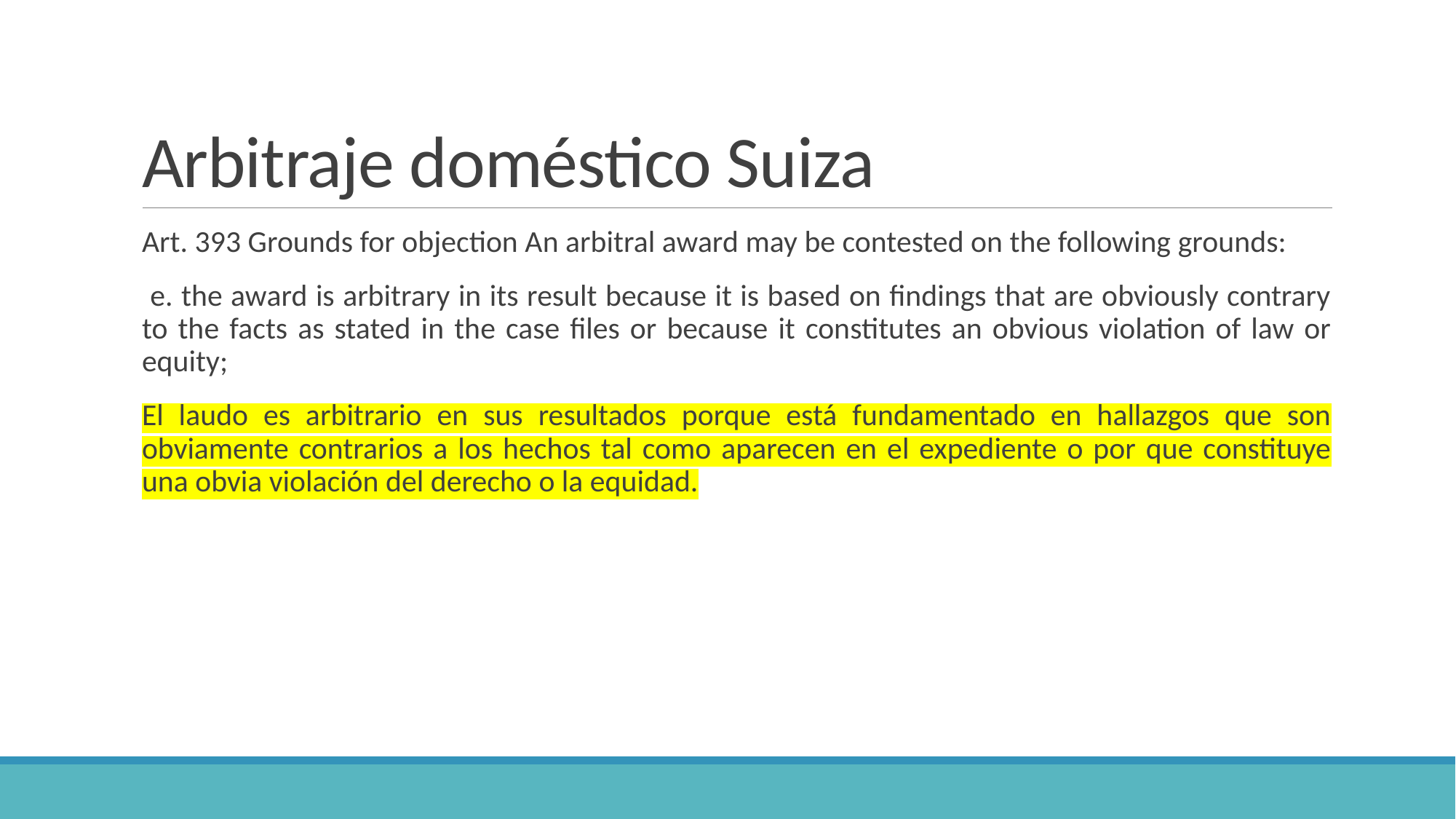

# Arbitraje doméstico Suiza
Art. 393 Grounds for objection An arbitral award may be contested on the following grounds:
 e. the award is arbitrary in its result because it is based on findings that are obviously contrary to the facts as stated in the case files or because it constitutes an obvious violation of law or equity;
El laudo es arbitrario en sus resultados porque está fundamentado en hallazgos que son obviamente contrarios a los hechos tal como aparecen en el expediente o por que constituye una obvia violación del derecho o la equidad.